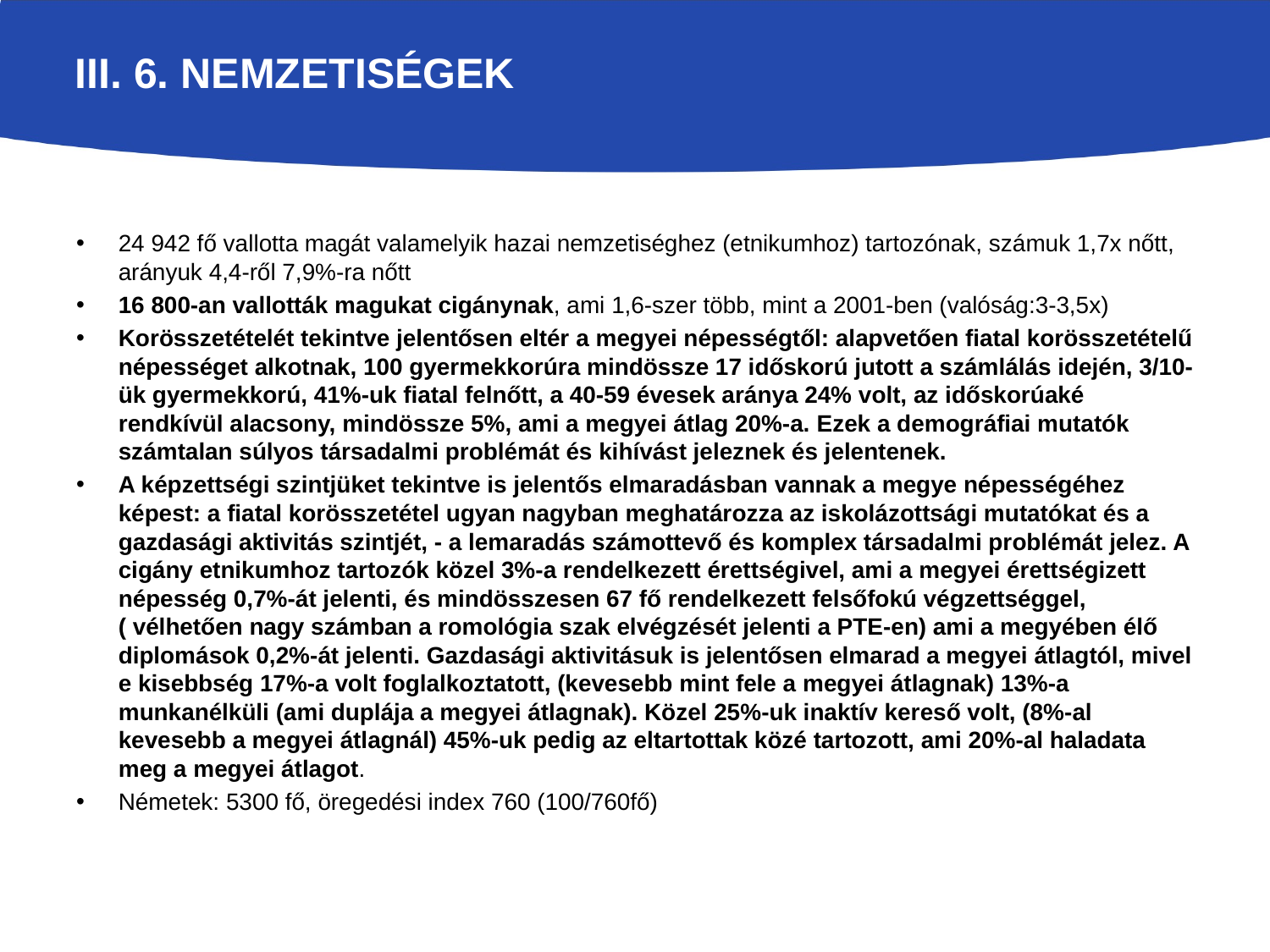

# iii. 6. Nemzetiségek
24 942 fő vallotta magát valamelyik hazai nemzetiséghez (etnikumhoz) tartozónak, számuk 1,7x nőtt, arányuk 4,4-ről 7,9%-ra nőtt
16 800-an vallották magukat cigánynak, ami 1,6-szer több, mint a 2001-ben (valóság:3-3,5x)
Korösszetételét tekintve jelentősen eltér a megyei népességtől: alapvetően fiatal korösszetételű népességet alkotnak, 100 gyermekkorúra mindössze 17 időskorú jutott a számlálás idején, 3/10-ük gyermekkorú, 41%-uk fiatal felnőtt, a 40-59 évesek aránya 24% volt, az időskorúaké rendkívül alacsony, mindössze 5%, ami a megyei átlag 20%-a. Ezek a demográfiai mutatók számtalan súlyos társadalmi problémát és kihívást jeleznek és jelentenek.
A képzettségi szintjüket tekintve is jelentős elmaradásban vannak a megye népességéhez képest: a fiatal korösszetétel ugyan nagyban meghatározza az iskolázottsági mutatókat és a gazdasági aktivitás szintjét, - a lemaradás számottevő és komplex társadalmi problémát jelez. A cigány etnikumhoz tartozók közel 3%-a rendelkezett érettségivel, ami a megyei érettségizett népesség 0,7%-át jelenti, és mindösszesen 67 fő rendelkezett felsőfokú végzettséggel, ( vélhetően nagy számban a romológia szak elvégzését jelenti a PTE-en) ami a megyében élő diplomások 0,2%-át jelenti. Gazdasági aktivitásuk is jelentősen elmarad a megyei átlagtól, mivel e kisebbség 17%-a volt foglalkoztatott, (kevesebb mint fele a megyei átlagnak) 13%-a munkanélküli (ami duplája a megyei átlagnak). Közel 25%-uk inaktív kereső volt, (8%-al kevesebb a megyei átlagnál) 45%-uk pedig az eltartottak közé tartozott, ami 20%-al haladata meg a megyei átlagot.
Németek: 5300 fő, öregedési index 760 (100/760fő)